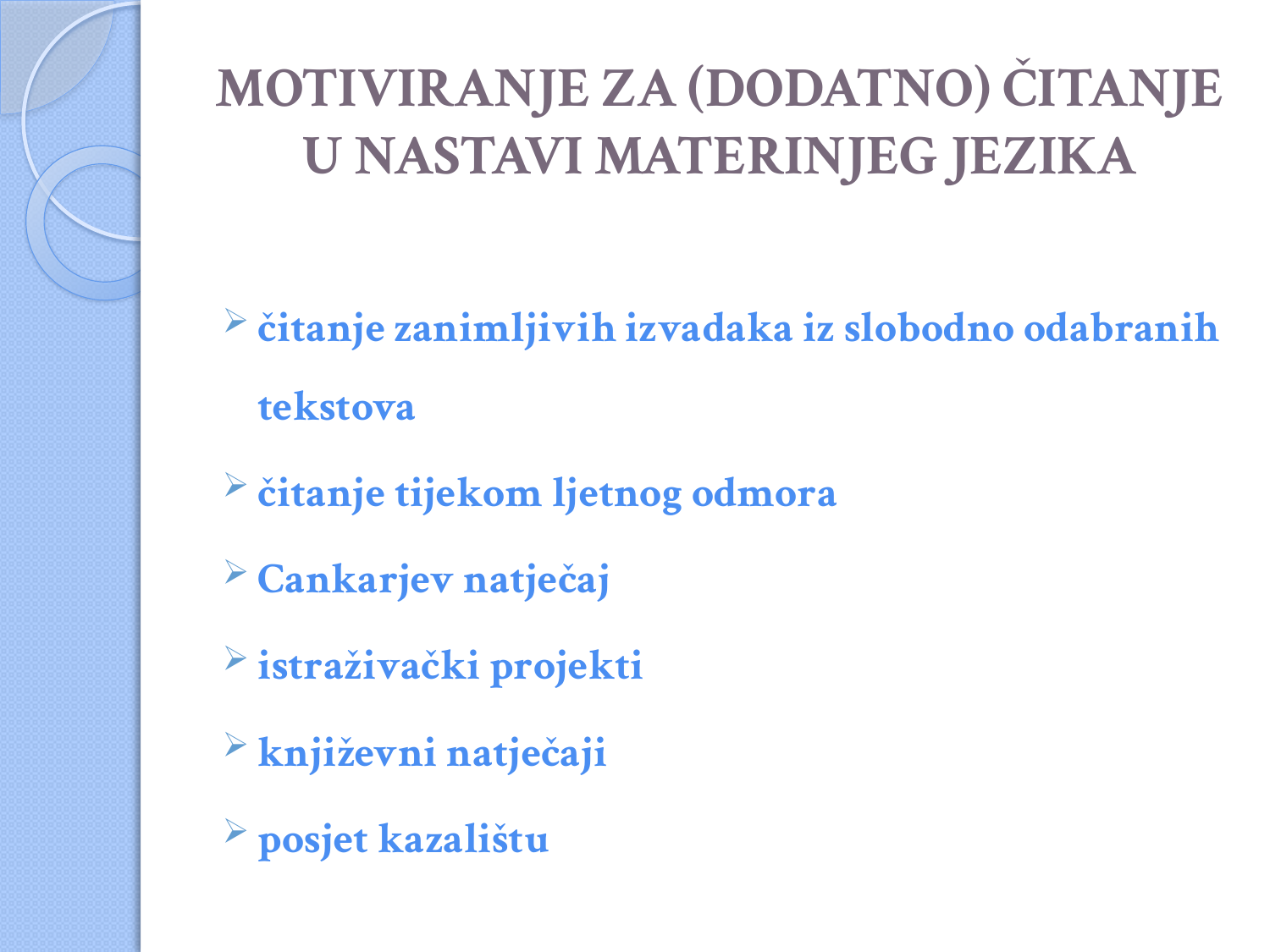

# MOTIVIRANJE ZA (DODATNO) ČITANJE U NASTAVI MATERINJEG JEZIKA
čitanje zanimljivih izvadaka iz slobodno odabranih tekstova
čitanje tijekom ljetnog odmora
Cankarjev natječaj
istraživački projekti
književni natječaji
posjet kazalištu